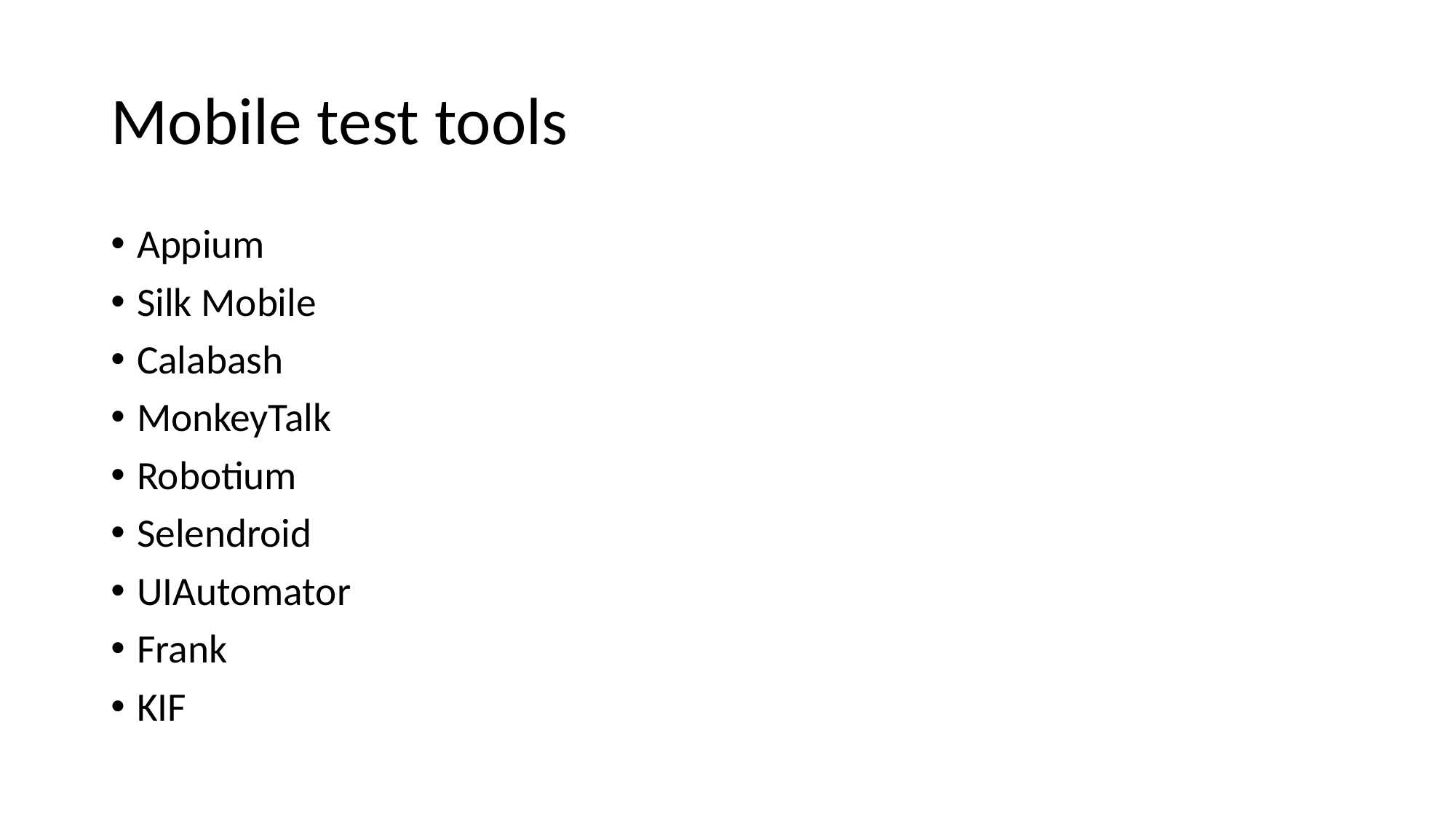

# Mobile test tools
Appium
Silk Mobile
Calabash
MonkeyTalk
Robotium
Selendroid
UIAutomator
Frank
KIF